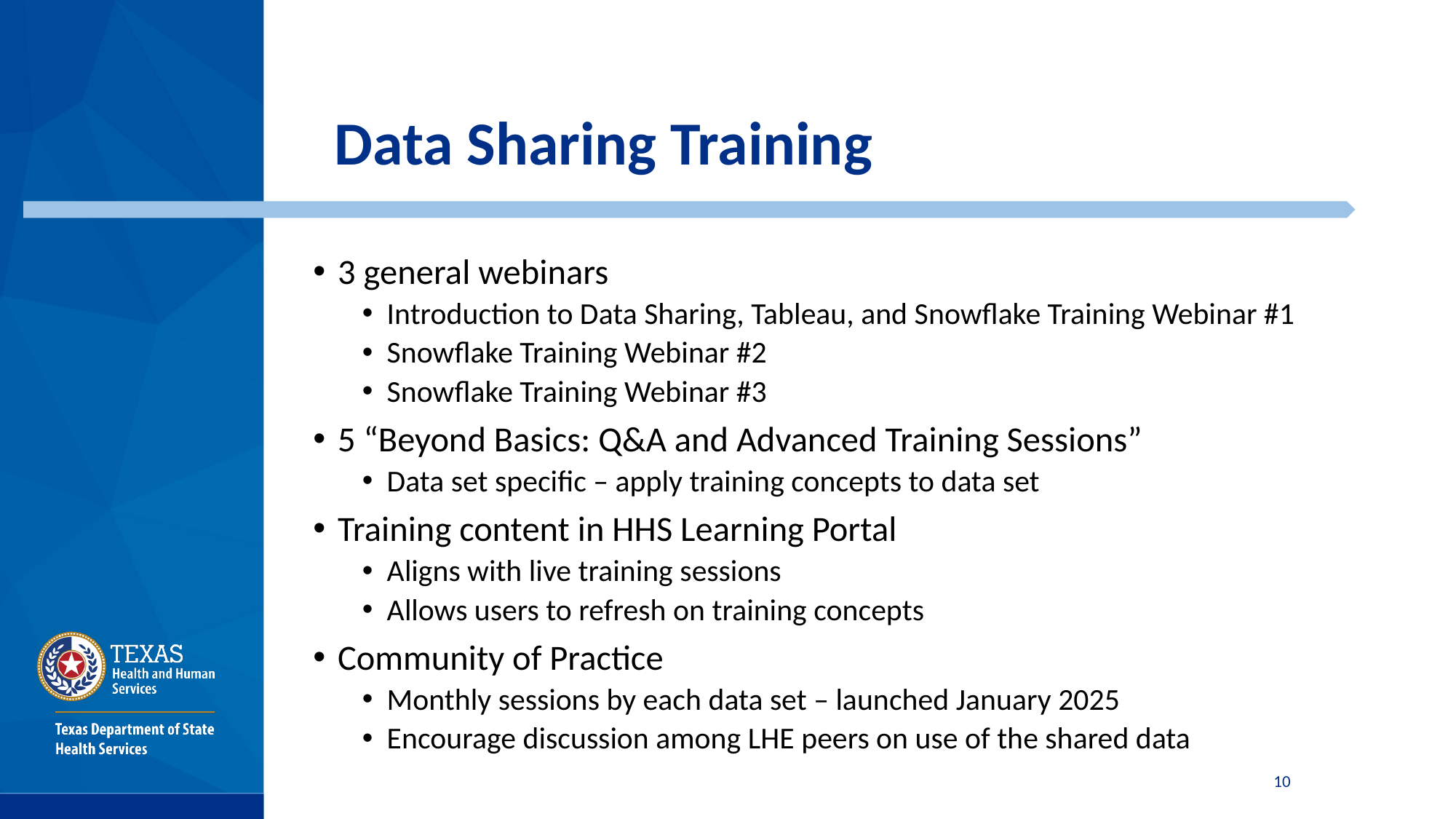

# Data Sharing Training

3 general webinars
Introduction to Data Sharing, Tableau, and Snowflake Training Webinar #1
Snowflake Training Webinar #2
Snowflake Training Webinar #3
5 “Beyond Basics: Q&A and Advanced Training Sessions”
Data set specific – apply training concepts to data set
Training content in HHS Learning Portal
Aligns with live training sessions
Allows users to refresh on training concepts
Community of Practice
Monthly sessions by each data set – launched January 2025
Encourage discussion among LHE peers on use of the shared data

10